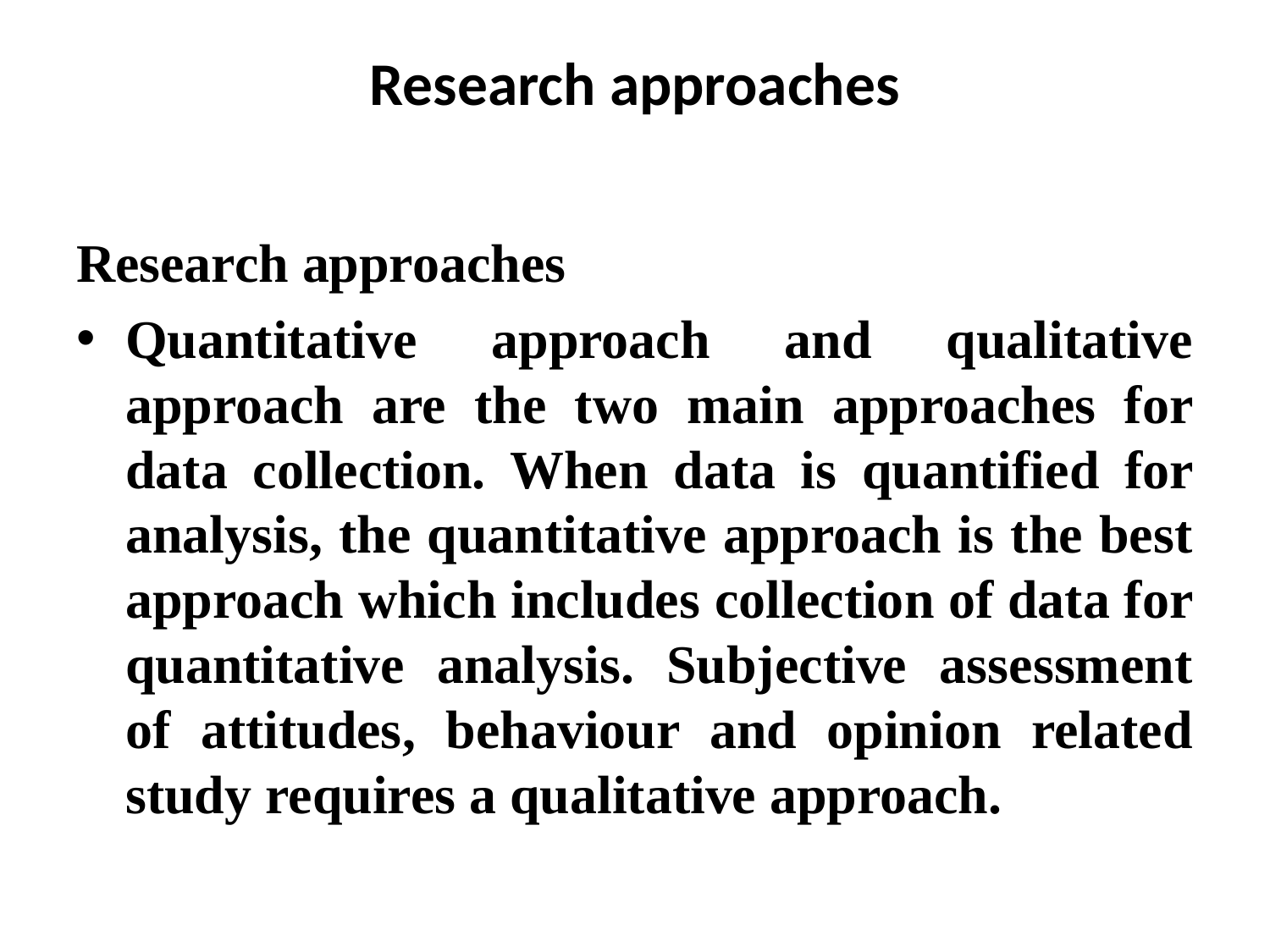

# Research approaches
Research approaches
Quantitative approach and qualitative approach are the two main approaches for data collection. When data is quantified for analysis, the quantitative approach is the best approach which includes collection of data for quantitative analysis. Subjective assessment of attitudes, behaviour and opinion related study requires a qualitative approach.